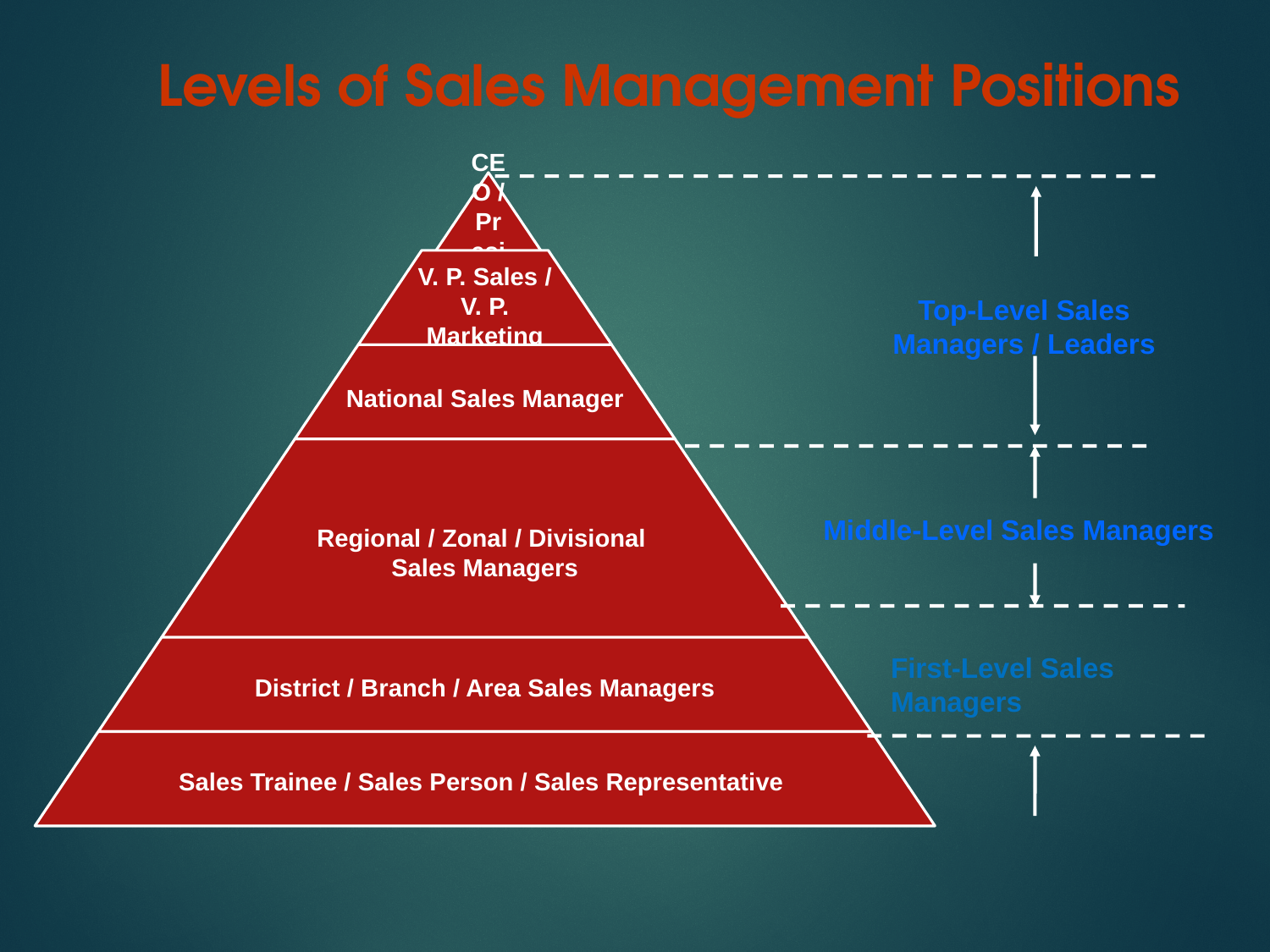

# Levels of Sales Management Positions
CEO /
President
V. P. Sales /
V. P. Marketing
National Sales Manager
Regional / Zonal / Divisional
Sales Managers
District / Branch / Area Sales Managers
Sales Trainee / Sales Person / Sales Representative

Top-Level Sales Managers / Leaders

Middle-Level Sales Managers

First-Level Sales Managers